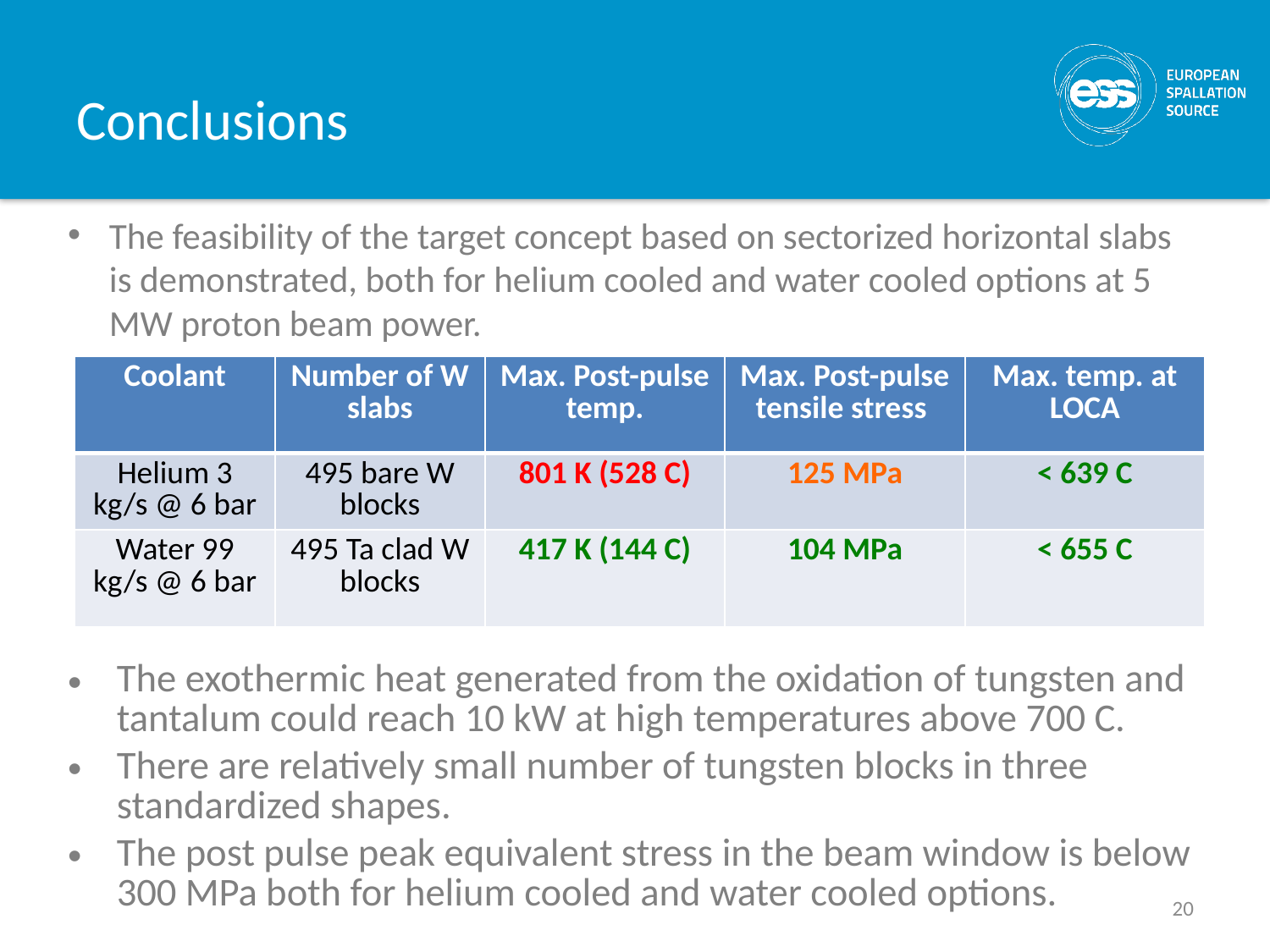

# Conclusions
The feasibility of the target concept based on sectorized horizontal slabs is demonstrated, both for helium cooled and water cooled options at 5 MW proton beam power.
| Coolant | Number of W slabs | Max. Post-pulse temp. | Max. Post-pulse tensile stress | Max. temp. at LOCA |
| --- | --- | --- | --- | --- |
| Helium 3 kg/s @ 6 bar | 495 bare W blocks | 801 K (528 C) | 125 MPa | < 639 C |
| Water 99 kg/s @ 6 bar | 495 Ta clad W blocks | 417 K (144 C) | 104 MPa | < 655 C |
The exothermic heat generated from the oxidation of tungsten and tantalum could reach 10 kW at high temperatures above 700 C.
There are relatively small number of tungsten blocks in three standardized shapes.
The post pulse peak equivalent stress in the beam window is below 300 MPa both for helium cooled and water cooled options.
20